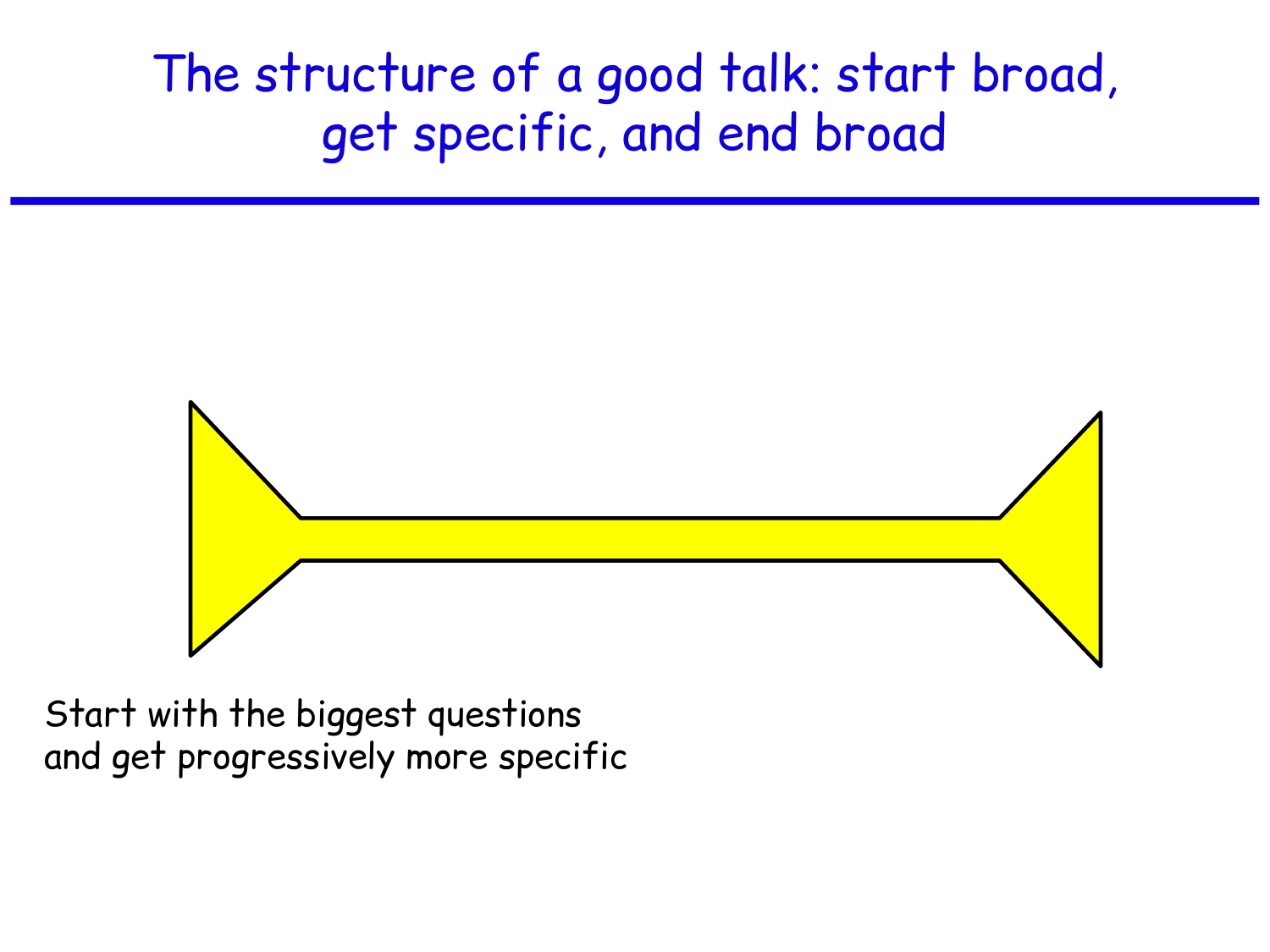

# The structure of a good talk: start broad, get specific, and end broad

Start with the biggest questions and get progressively more specific